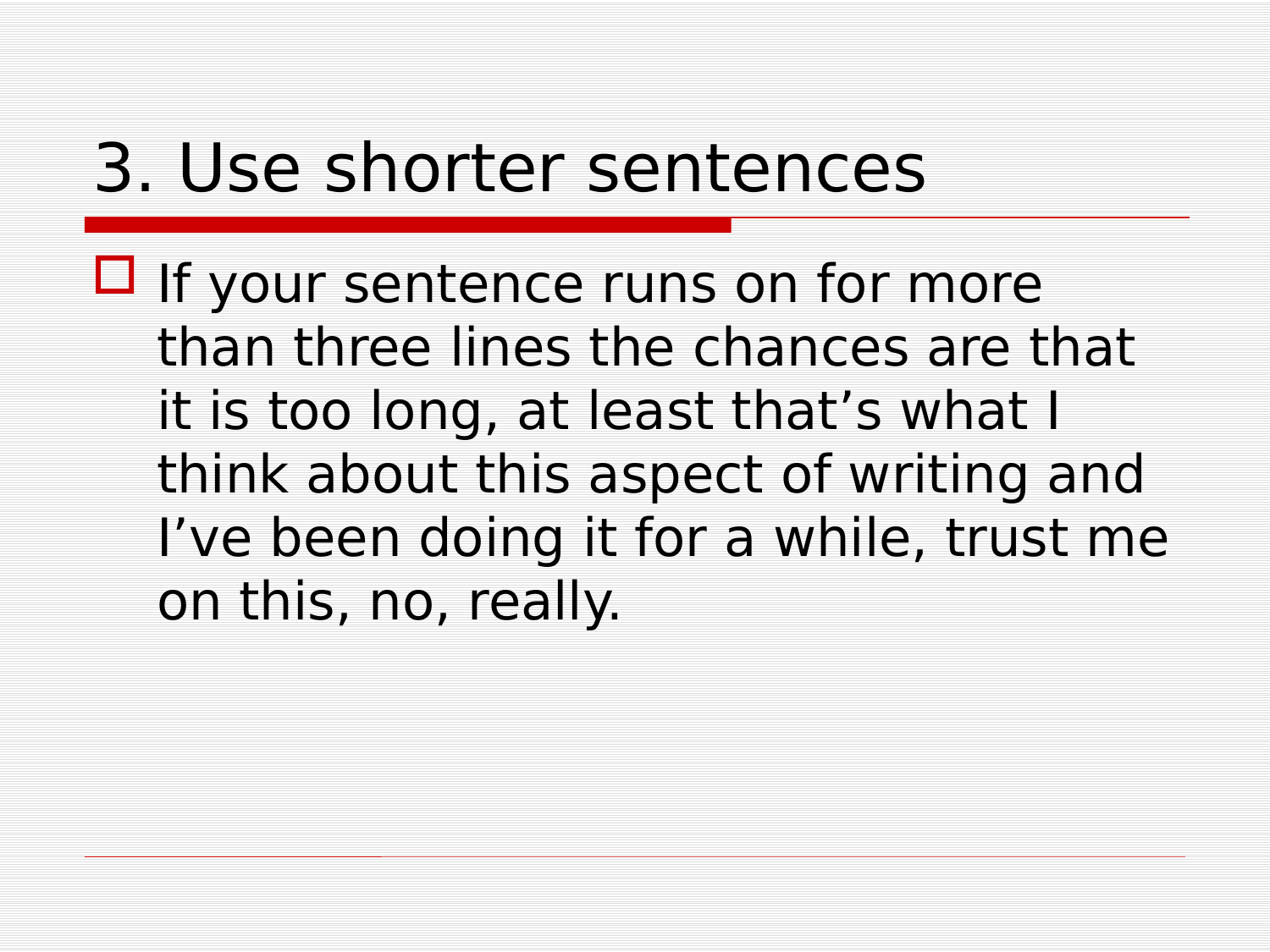

# 3. Use shorter sentences
If your sentence runs on for more than three lines the chances are that it is too long, at least that’s what I think about this aspect of writing and I’ve been doing it for a while, trust me on this, no, really.